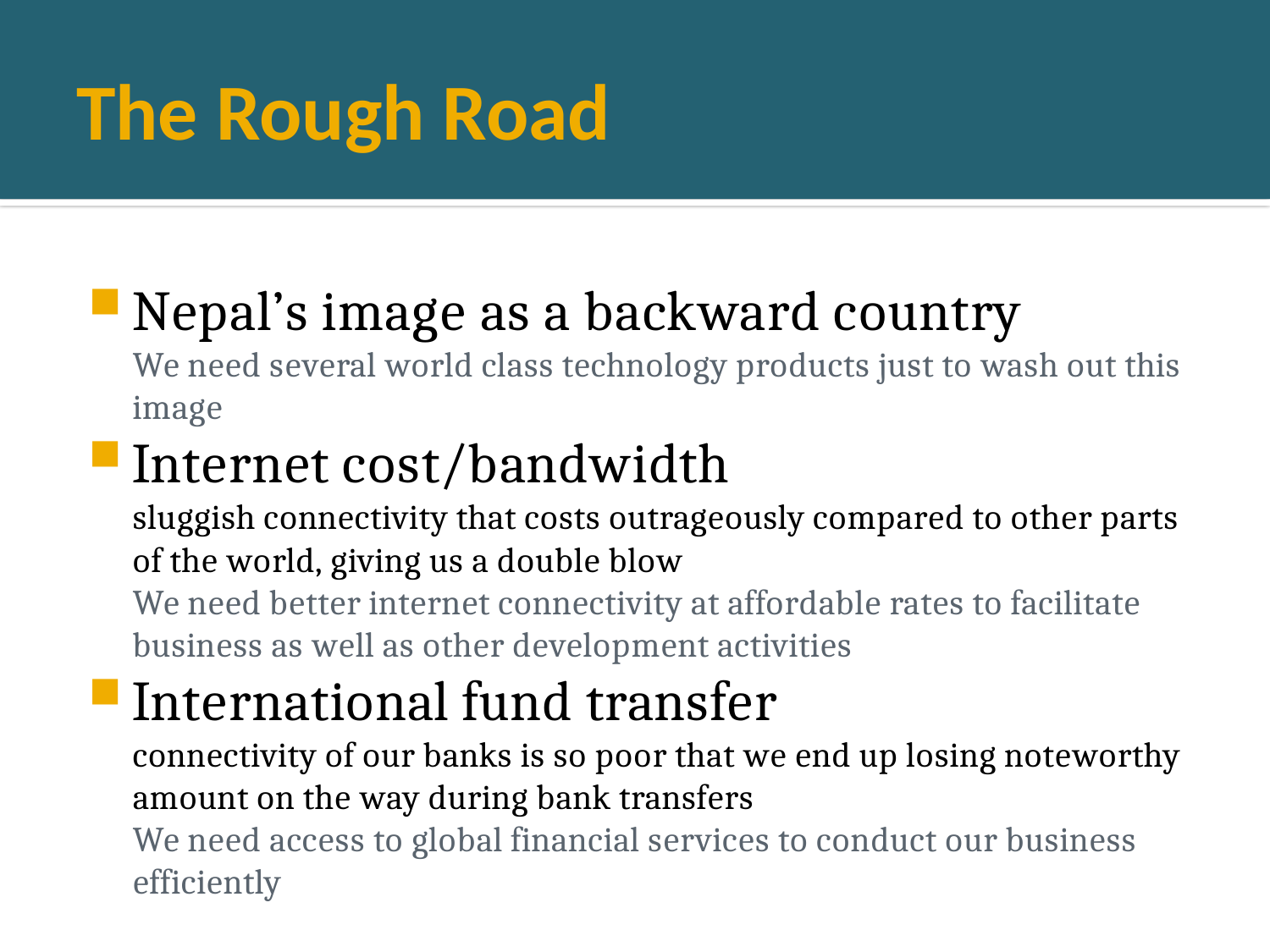

# The Rough Road
Nepal’s image as a backward country
We need several world class technology products just to wash out this image
Internet cost/bandwidth
sluggish connectivity that costs outrageously compared to other parts of the world, giving us a double blow
We need better internet connectivity at affordable rates to facilitate business as well as other development activities
International fund transfer
connectivity of our banks is so poor that we end up losing noteworthy amount on the way during bank transfers
We need access to global financial services to conduct our business efficiently